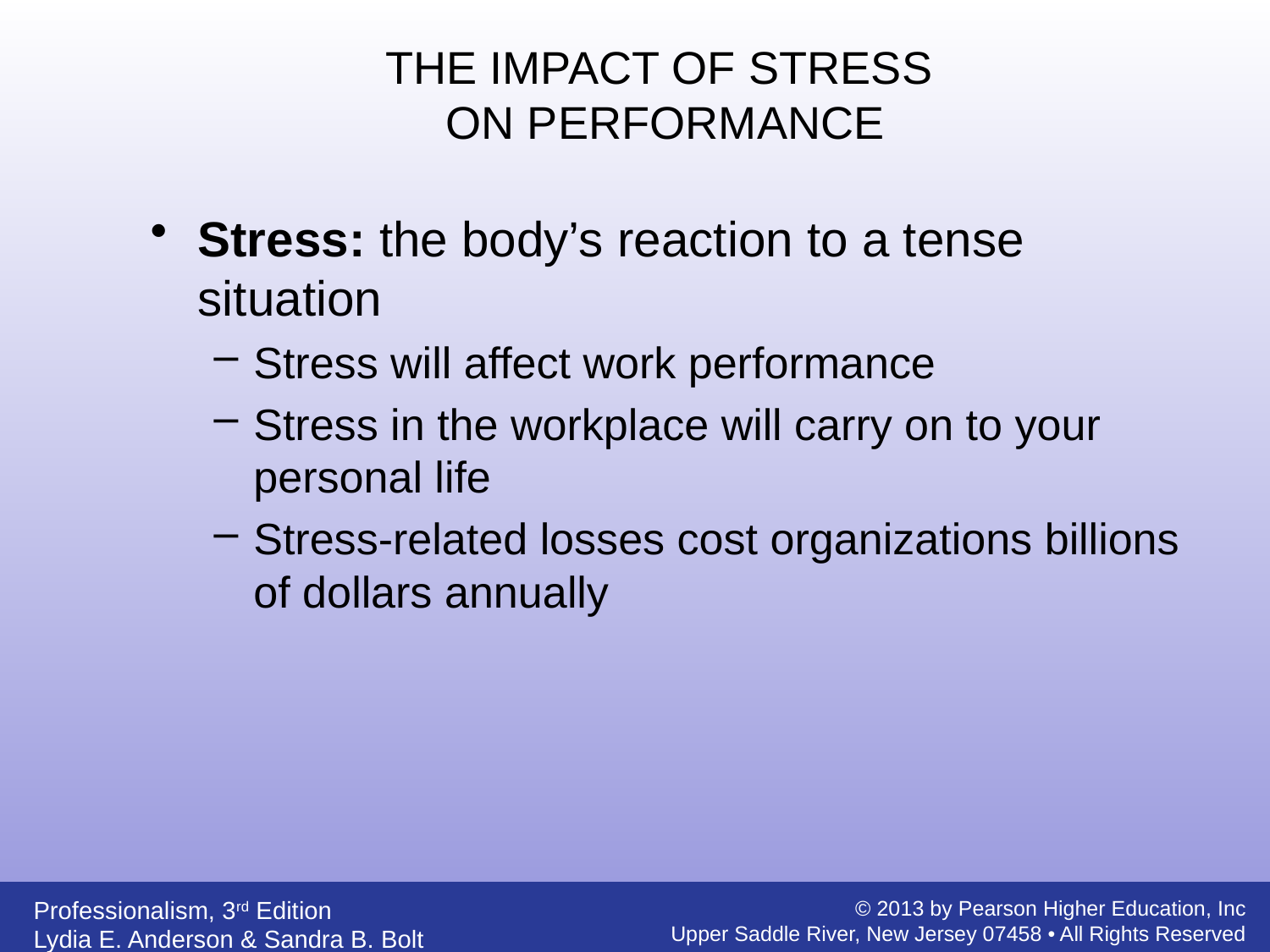

THE IMPACT OF STRESS
ON PERFORMANCE
Stress: the body’s reaction to a tense situation
Stress will affect work performance
Stress in the workplace will carry on to your personal life
Stress-related losses cost organizations billions of dollars annually